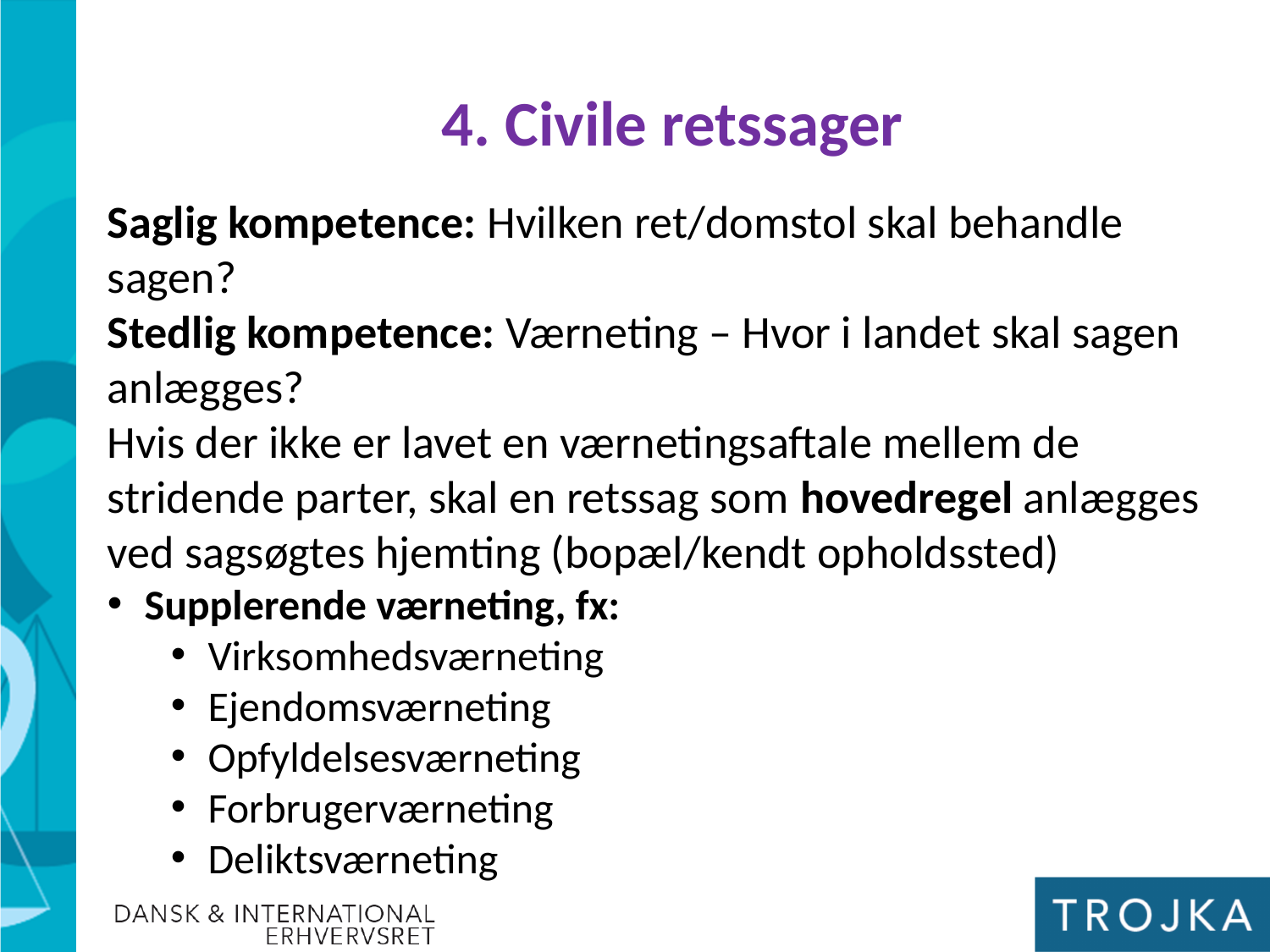

4. Civile retssager
Saglig kompetence: Hvilken ret/domstol skal behandle sagen?
Stedlig kompetence: Værneting – Hvor i landet skal sagen anlægges?
Hvis der ikke er lavet en værnetingsaftale mellem de stridende parter, skal en retssag som hovedregel anlægges ved sagsøgtes hjemting (bopæl/kendt opholdssted)
Supplerende værneting, fx:
Virksomhedsværneting
Ejendomsværneting
Opfyldelsesværneting
Forbrugerværneting
Deliktsværneting